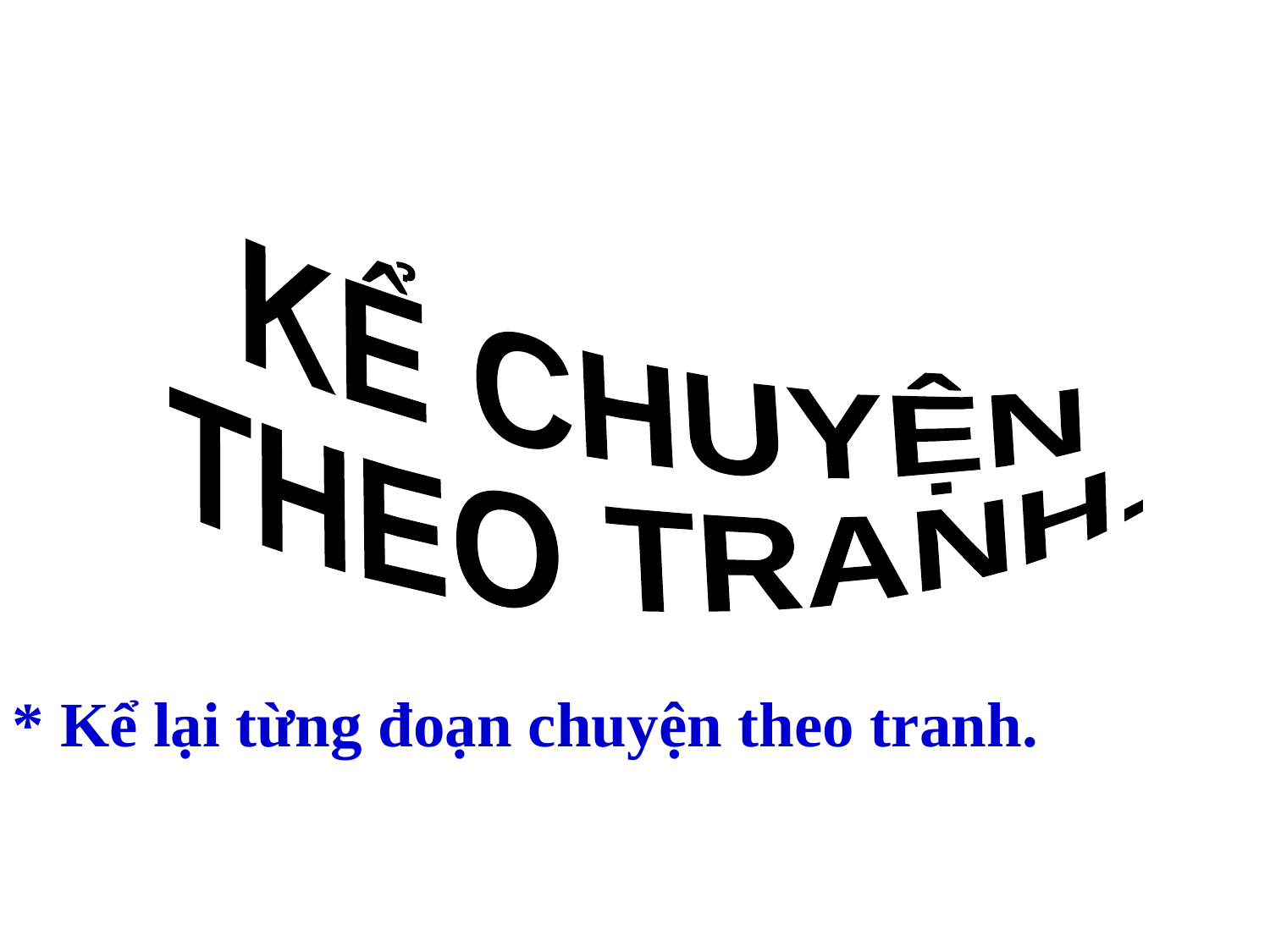

KỂ CHUYỆN
THEO TRANH.

* Kể lại từng đoạn chuyện theo tranh.